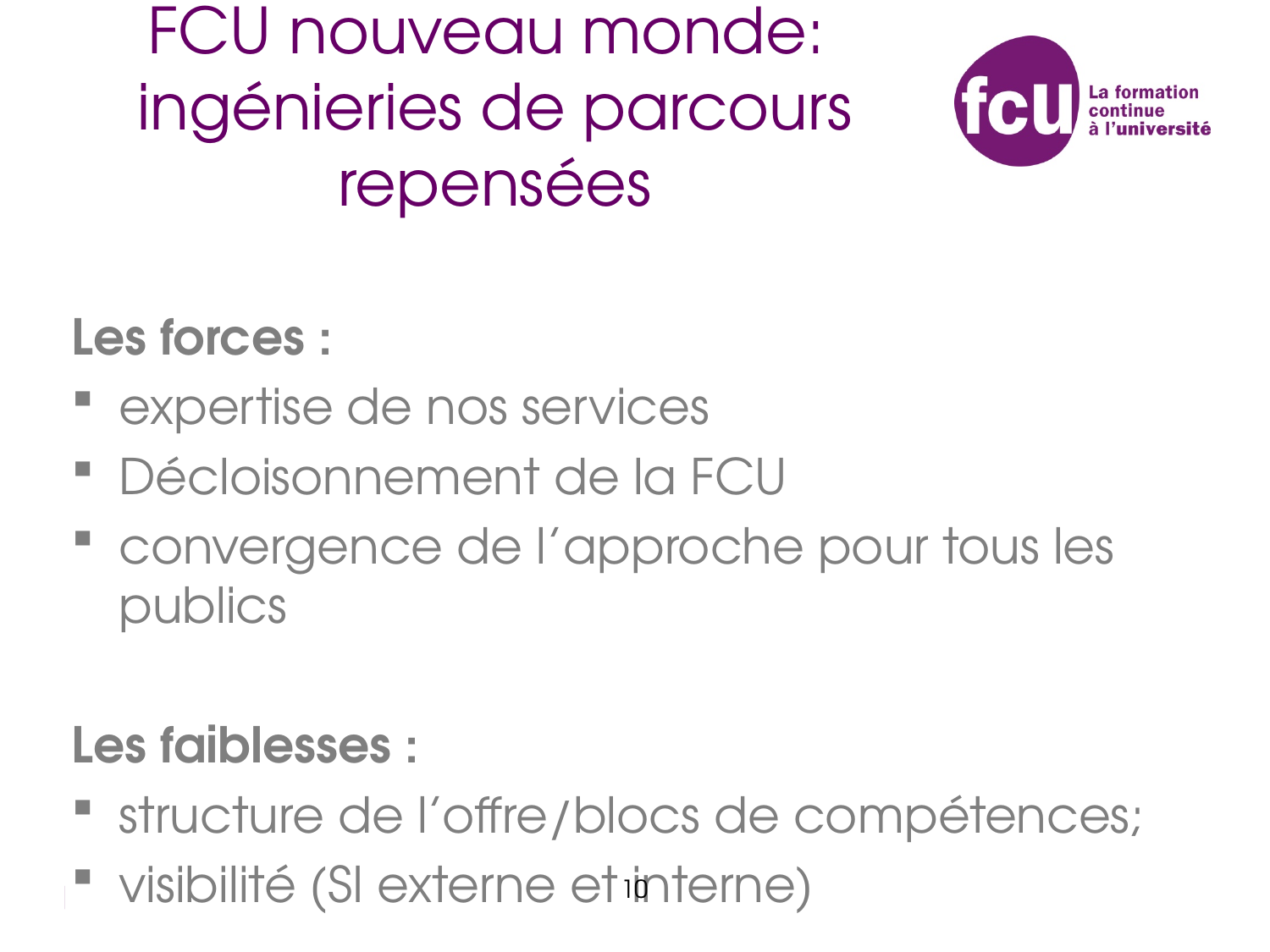

# FCU nouveau monde:  ingénieries de parcours repensées
Les forces :
expertise de nos services
Décloisonnement de la FCU
convergence de l’approche pour tous les publics

Les faiblesses :
structure de l’offre/blocs de compétences;
visibilité (SI externe et interne)

10